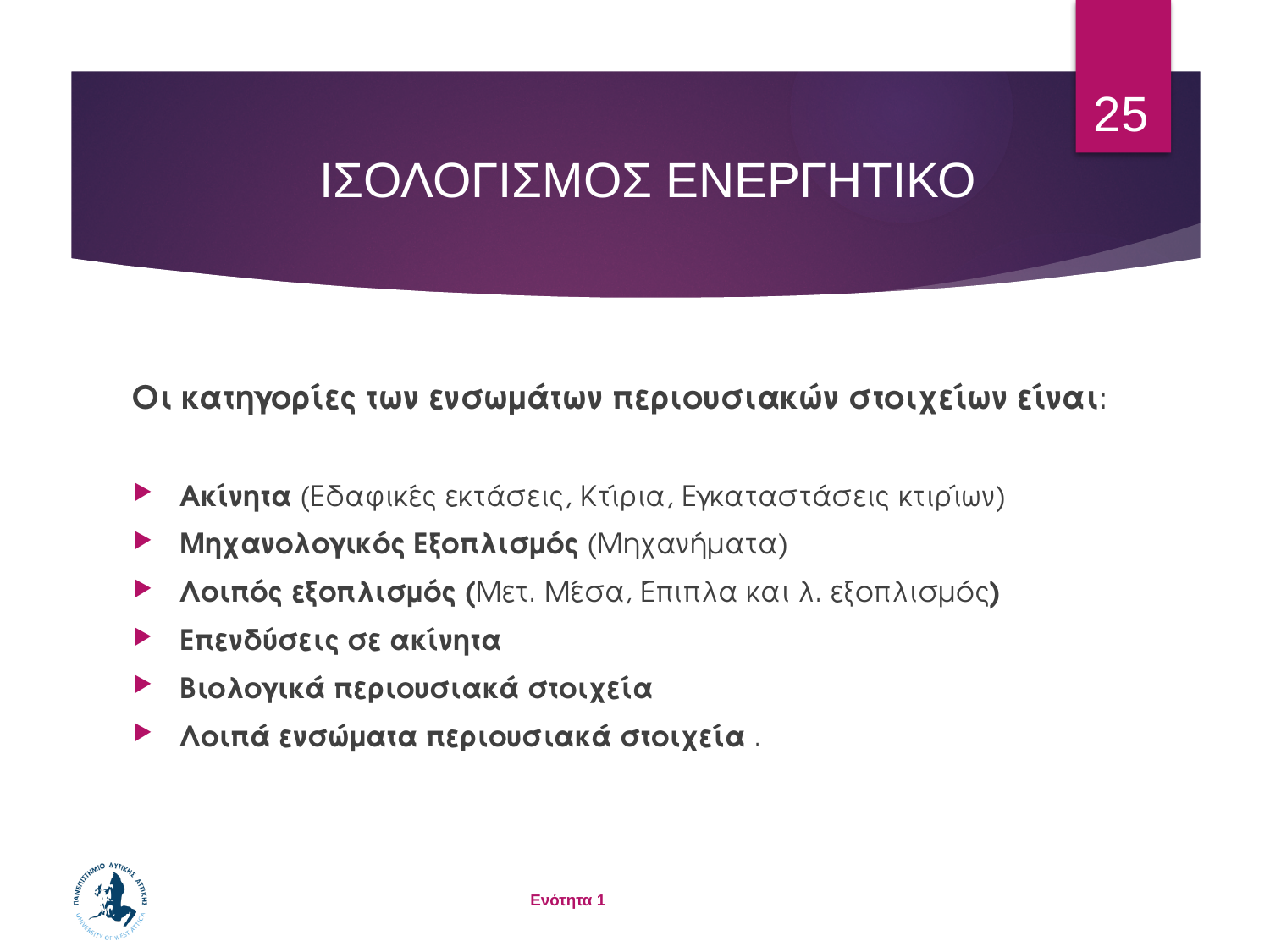

25
# ΙΣΟΛΟΓΙΣΜΟΣ ΕΝΕΡΓΗΤΙΚΟ
Οι κατηγορίες των ενσωμάτων περιουσιακών στοιχείων είναι:

Ακίνητα (Εδαφικές εκτάσεις, Κτίρια, Εγκαταστάσεις κτιρίων)
Μηχανολογικός Εξοπλισμός (Μηχανήματα)
Λοιπός εξοπλισμός (Μετ. Μέσα, Έπιπλα και λ. εξοπλισμός)
Επενδύσεις σε ακίνητα
Βιολογικά περιουσιακά στοιχεία
Λοιπά ενσώματα περιουσιακά στοιχεία .
Ενότητα 1